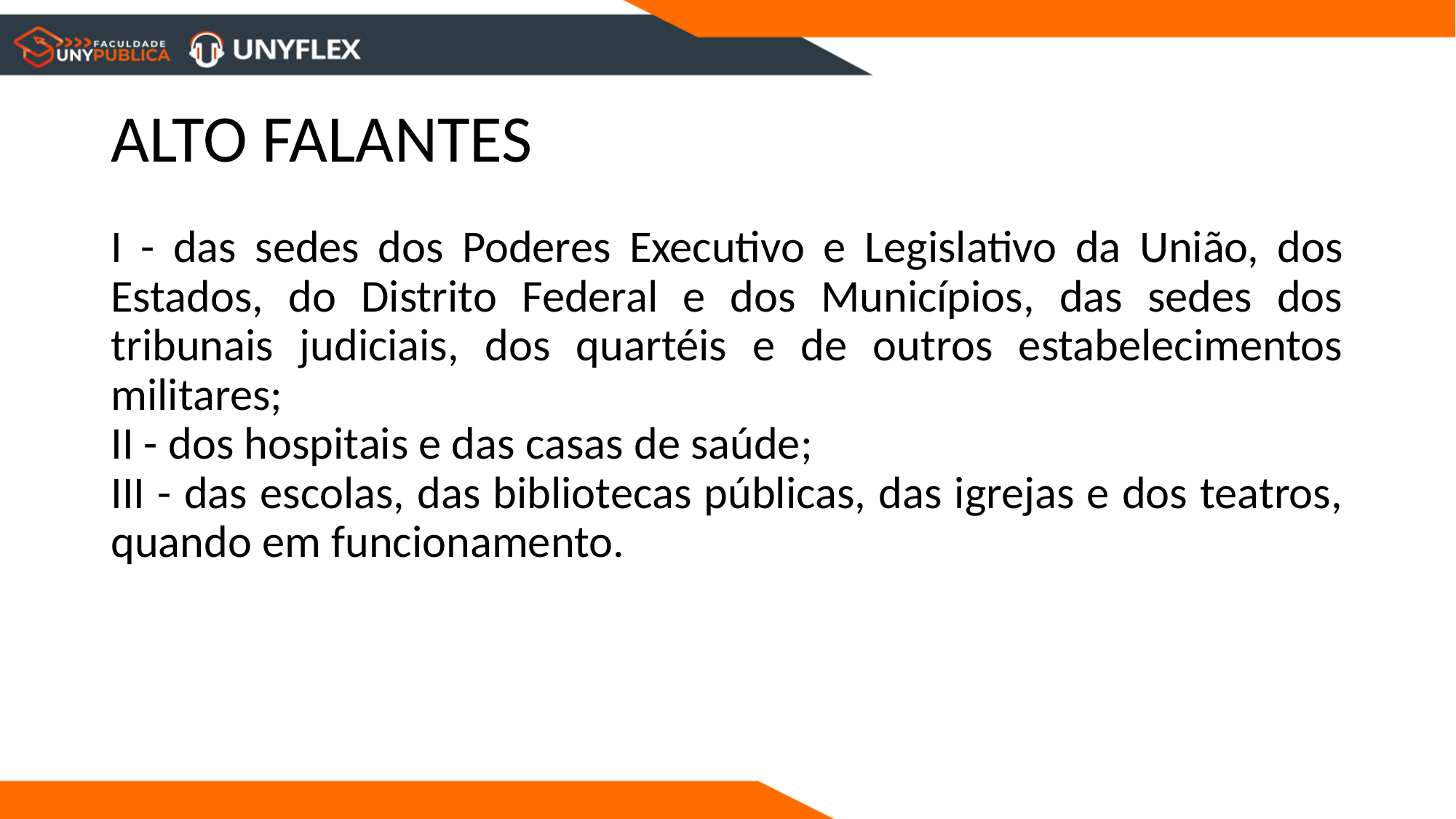

# ALTO FALANTES
I - das sedes dos Poderes Executivo e Legislativo da União, dos Estados, do Distrito Federal e dos Municípios, das sedes dos tribunais judiciais, dos quartéis e de outros estabelecimentos militares;
II - dos hospitais e das casas de saúde;
III - das escolas, das bibliotecas públicas, das igrejas e dos teatros, quando em funcionamento.